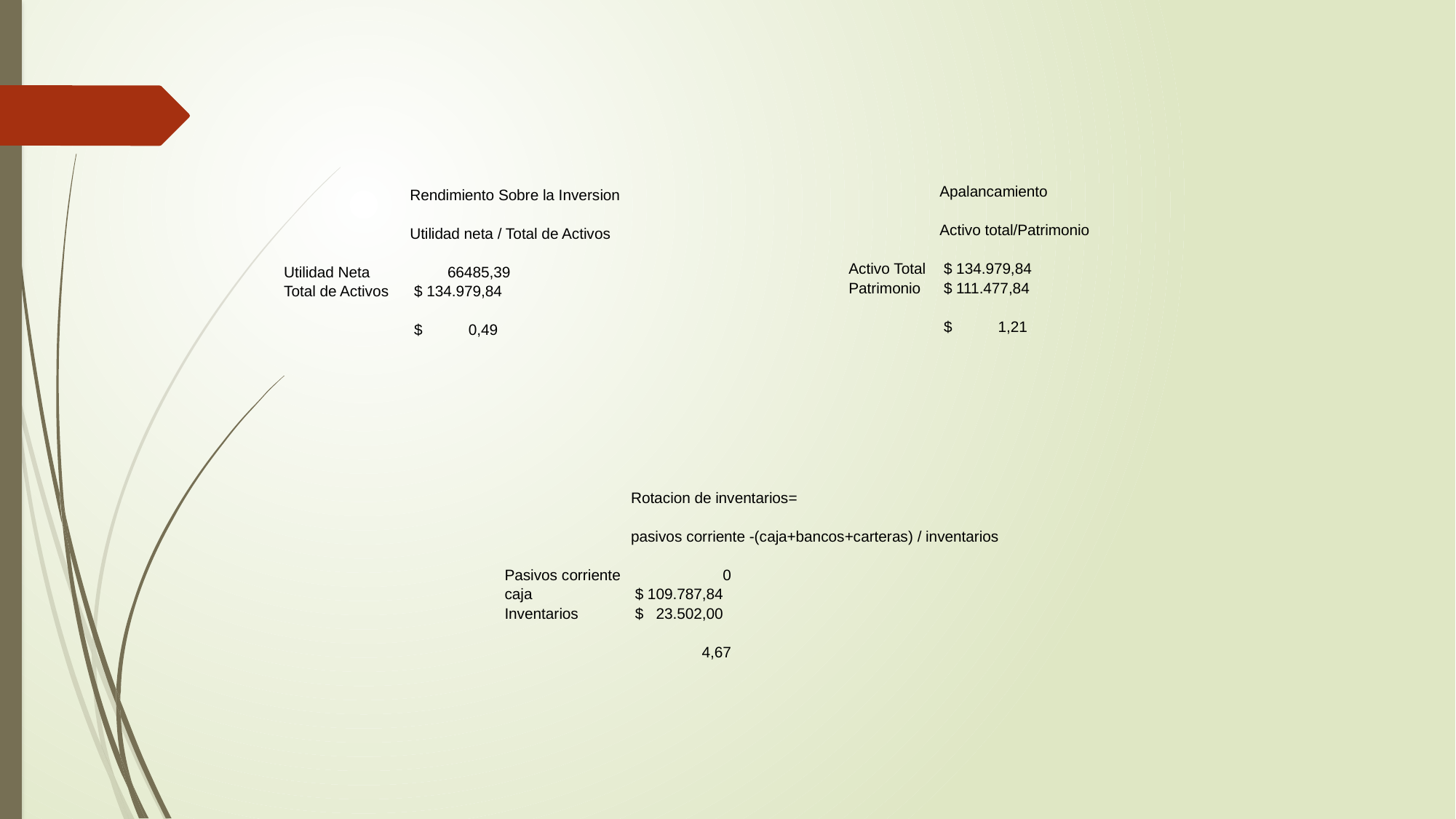

#
|  |  |  |
| --- | --- | --- |
|  | Apalancamiento |  |
|  |  |  |
|  | Activo total/Patrimonio |  |
|  |  |  |
| Activo Total | $ 134.979,84 |  |
| Patrimonio | $ 111.477,84 |  |
|  |  |  |
|  | $ 1,21 |  |
|  | Rendimiento Sobre la Inversion |  |  |
| --- | --- | --- | --- |
|  |  |  |  |
|  | Utilidad neta / Total de Activos |  |  |
|  |  |  |  |
| Utilidad Neta | 66485,39 |  |  |
| Total de Activos | $ 134.979,84 |  |  |
|  |  |  |  |
|  | $ 0,49 |  |  |
|  |  |  |  |
|  | Rotacion de inventarios= |  |  |  |
| --- | --- | --- | --- | --- |
|  |  |  |  |  |
|  | pasivos corriente -(caja+bancos+carteras) / inventarios |  |  |  |
|  |  |  |  |  |
| Pasivos corriente | 0 |  |  |  |
| caja | $ 109.787,84 |  |  |  |
| Inventarios | $ 23.502,00 |  |  |  |
|  |  |  |  |  |
|  | 4,67 |  |  |  |
|  |  |  |  |  |